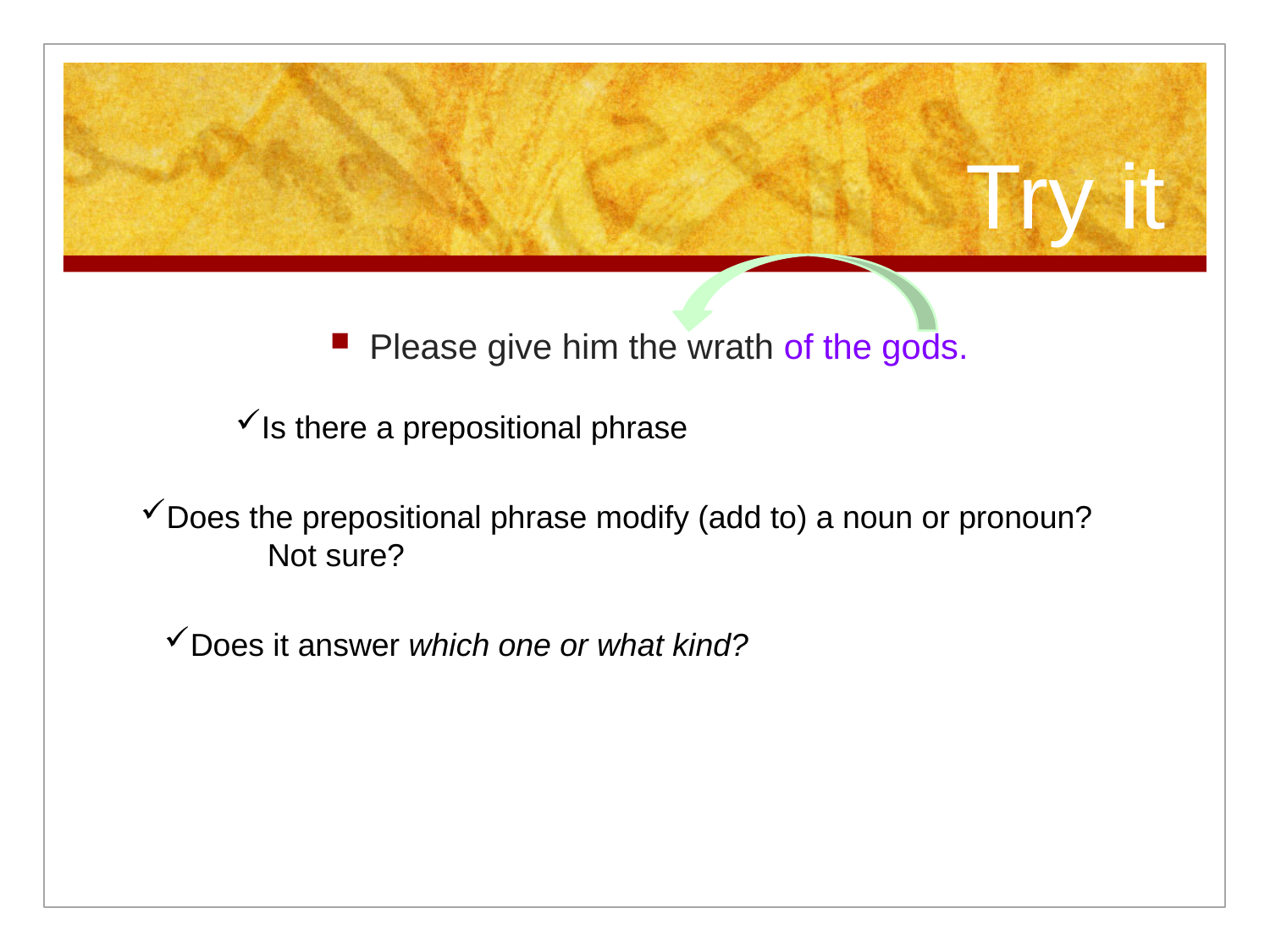

# Try it

Please give him the wrath of the gods.
Is there a prepositional phrase
Does the prepositional phrase modify (add to) a noun or pronoun?
Not sure?

Does it answer which one or what kind?